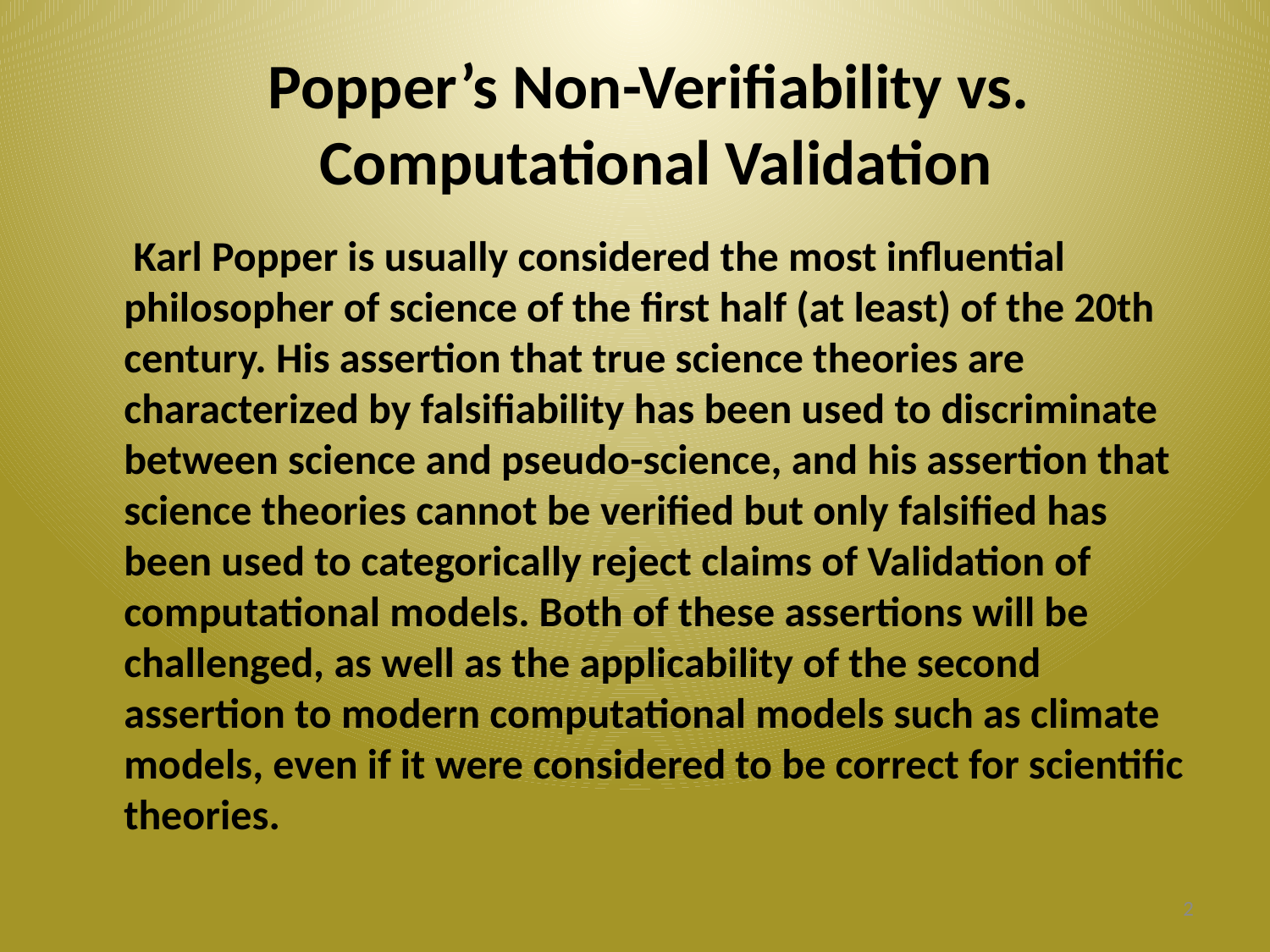

# Popper’s Non-Verifiability vs. Computational Validation
      Karl Popper is usually considered the most influential philosopher of science of the first half (at least) of the 20th century. His assertion that true science theories are characterized by falsifiability has been used to discriminate between science and pseudo-science, and his assertion that science theories cannot be verified but only falsified has been used to categorically reject claims of Validation of computational models. Both of these assertions will be challenged, as well as the applicability of the second assertion to modern computational models such as climate models, even if it were considered to be correct for scientific theories.
2